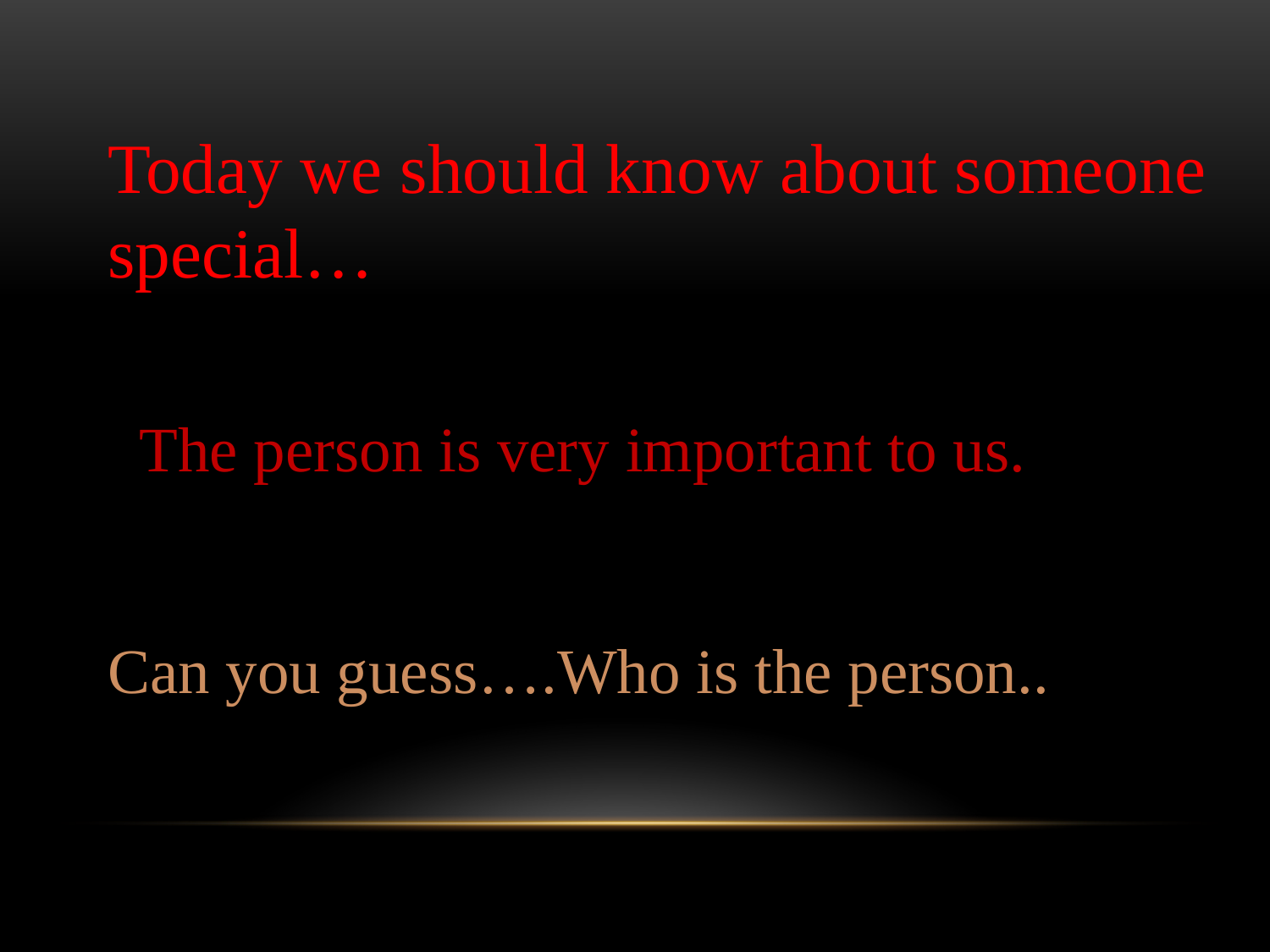

Today we should know about someone special…
The person is very important to us.
Can you guess….Who is the person..